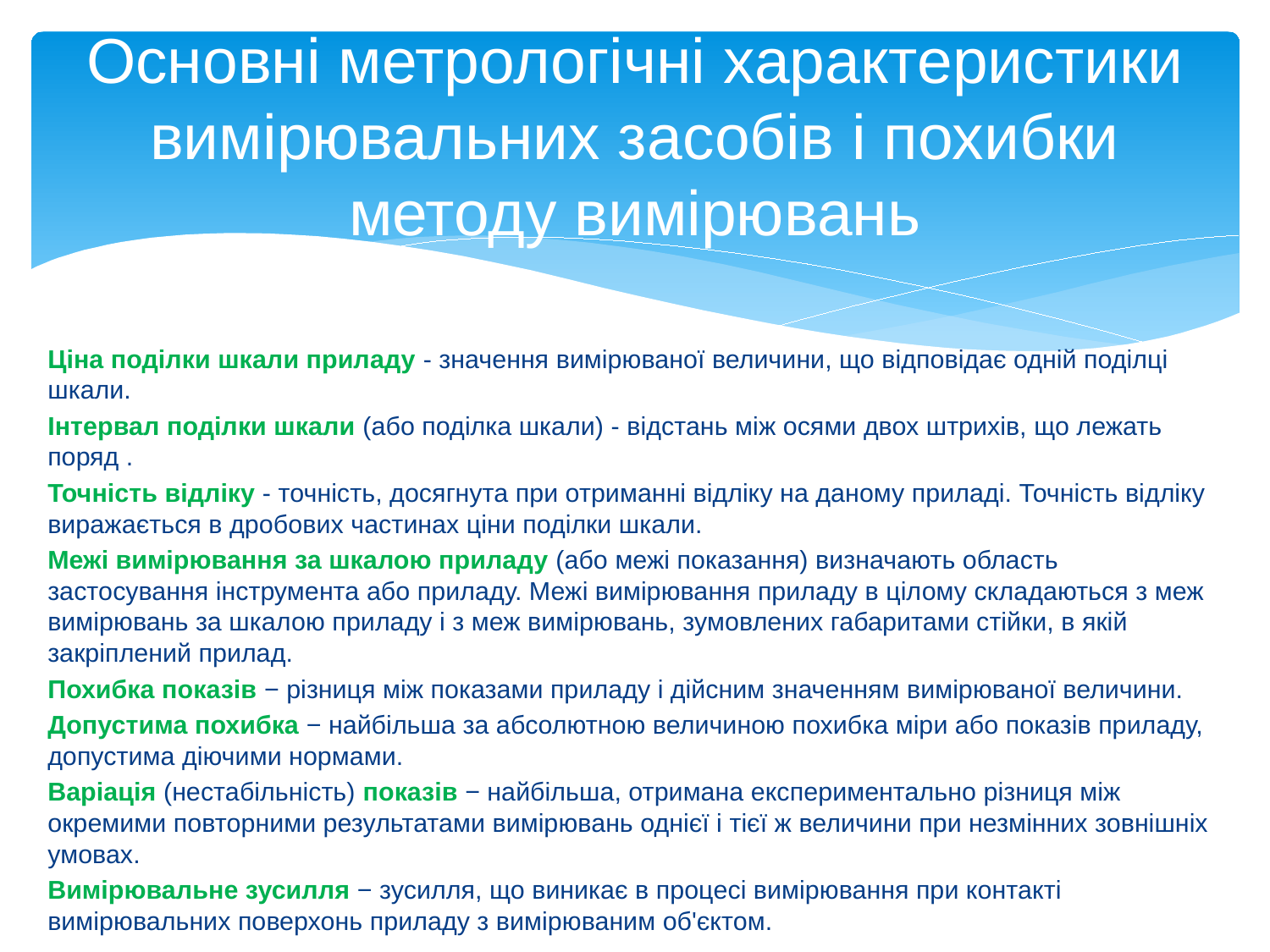

# Основні метрологічні характеристики вимірювальних засобів і похибки методу вимірювань
Ціна поділки шкали приладу - значення вимірюваної величини, що відповідає одній поділці шкали.
Інтервал поділки шкали (або поділка шкали) - відстань між осями двох штрихів, що лежать поряд .
Точність відліку - точність, досягнута при отриманні відліку на даному приладі. Точність відліку виражається в дробових частинах ціни поділки шкали.
Межі вимірювання за шкалою приладу (або межі показання) визначають область застосування інструмента або приладу. Межі вимірювання приладу в цілому складаються з меж вимірювань за шкалою приладу і з меж вимірювань, зумовлених габаритами стійки, в якій закріплений прилад.
Похибка показів − різниця між показами приладу і дійсним значенням вимірюваної величини.
Допустима похибка − найбільша за абсолютною величиною похибка міри або показів приладу, допустима діючими нормами.
Варіація (нестабільність) показів − найбільша, отримана експериментально різниця між окремими повторними результатами вимірювань однієї і тієї ж величини при незмінних зовнішніх умовах.
Вимірювальне зусилля − зусилля, що виникає в процесі вимірювання при контакті вимірювальних поверхонь приладу з вимірюваним об'єктом.